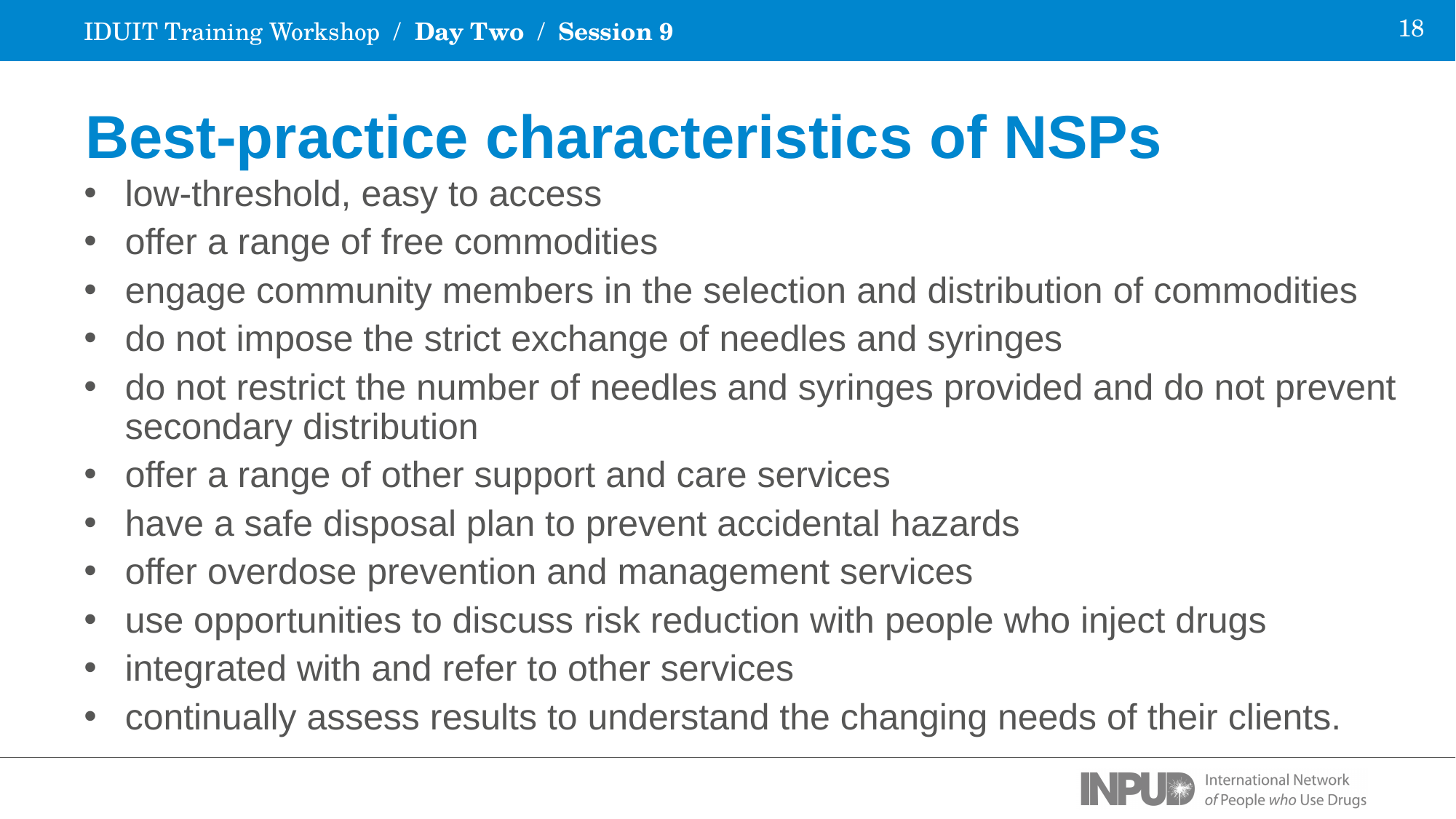

IDUIT Training Workshop  /  Day Two  /  Session 9
Best-practice characteristics of NSPs
low-threshold, easy to access
offer a range of free commodities
engage community members in the selection and distribution of commodities
do not impose the strict exchange of needles and syringes
do not restrict the number of needles and syringes provided and do not prevent secondary distribution
offer a range of other support and care services
have a safe disposal plan to prevent accidental hazards
offer overdose prevention and management services
use opportunities to discuss risk reduction with people who inject drugs
integrated with and refer to other services
continually assess results to understand the changing needs of their clients.